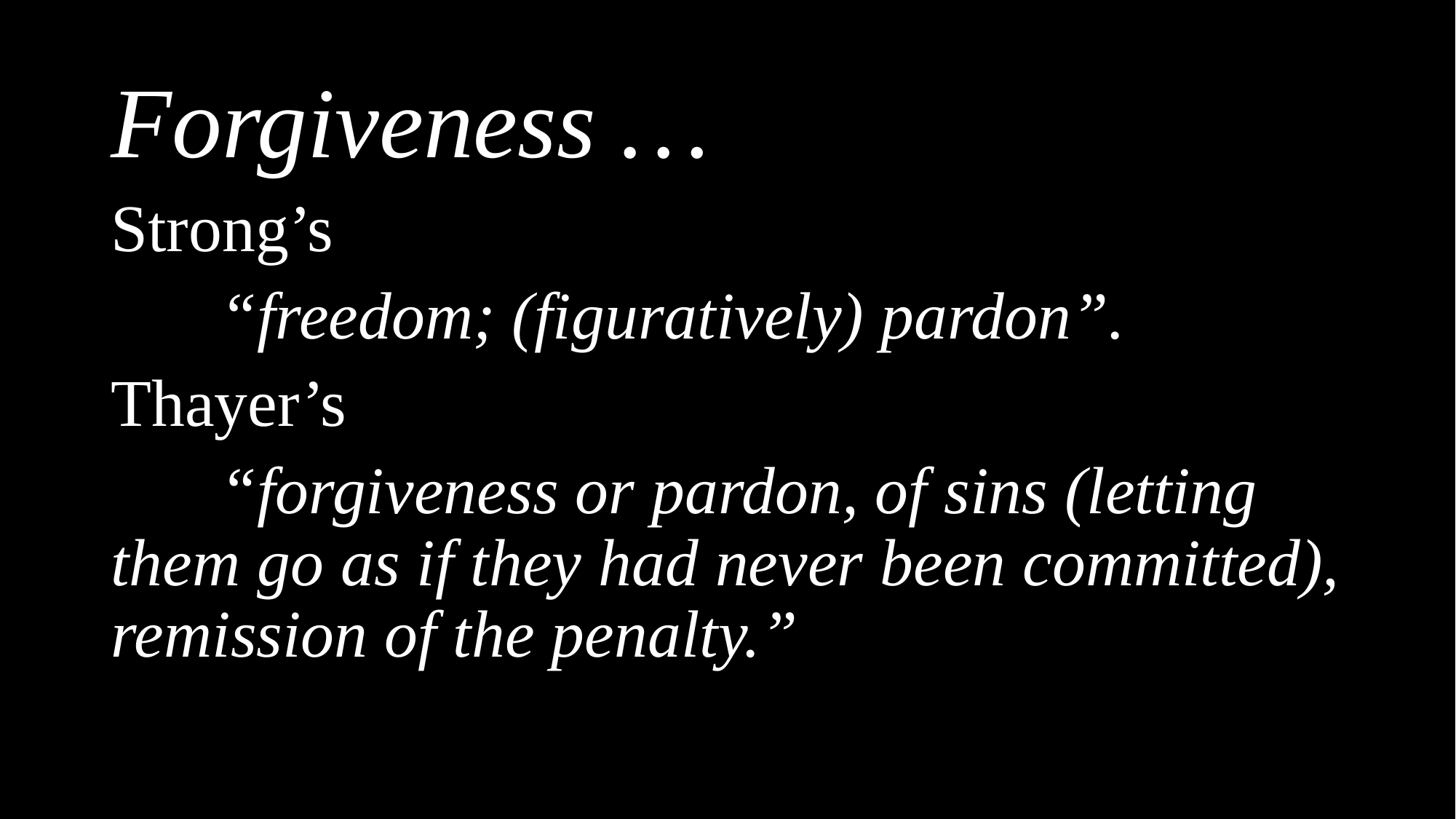

Forgiveness …
Strong’s
	“freedom; (figuratively) pardon”.
Thayer’s
	“forgiveness or pardon, of sins (letting them go as if they had never been committed), remission of the penalty.”